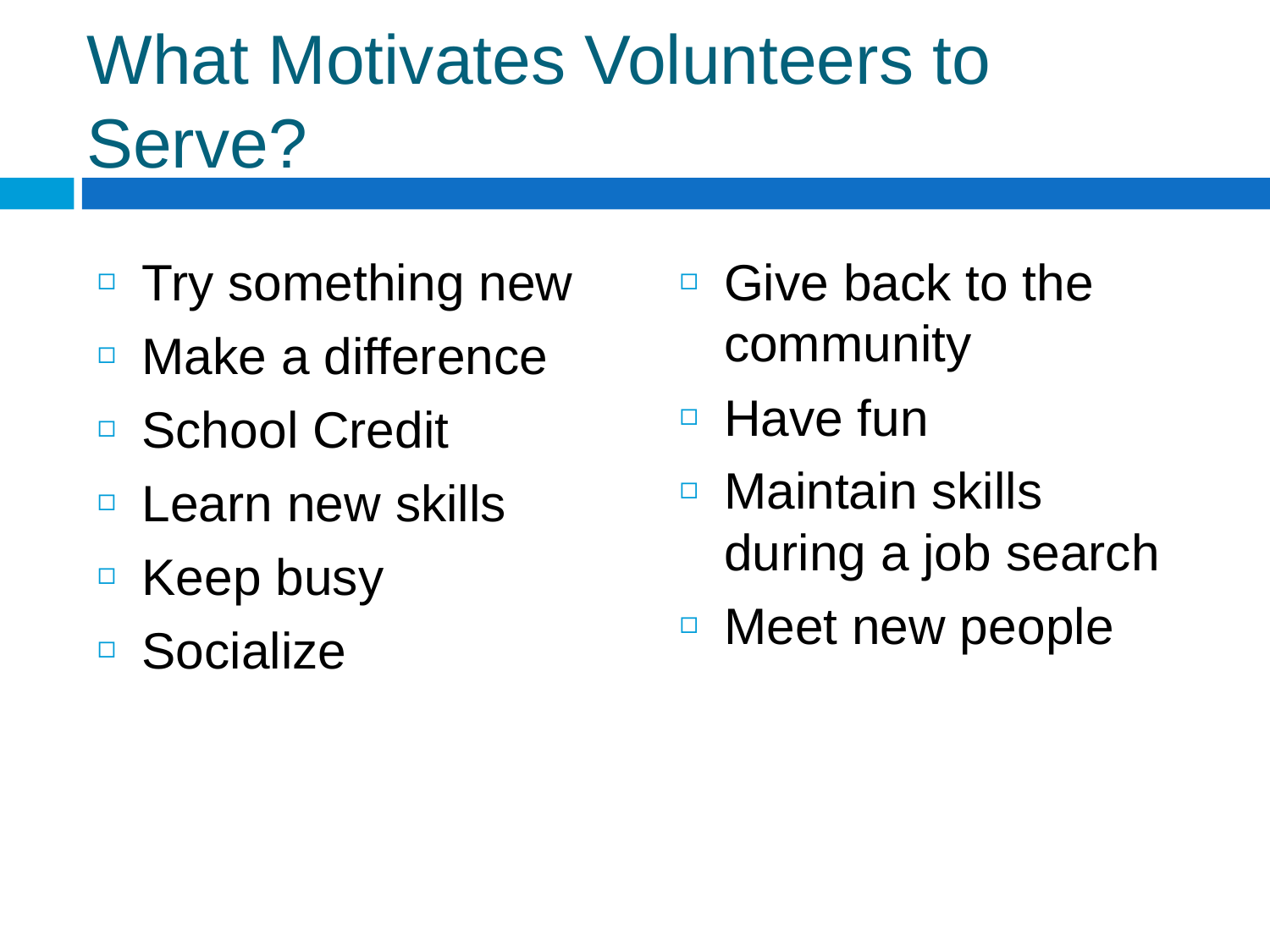

# What Motivates Volunteers to Serve?
Try something new
Make a difference
School Credit
Learn new skills
Keep busy
Socialize
Give back to the community
Have fun
Maintain skills during a job search
Meet new people